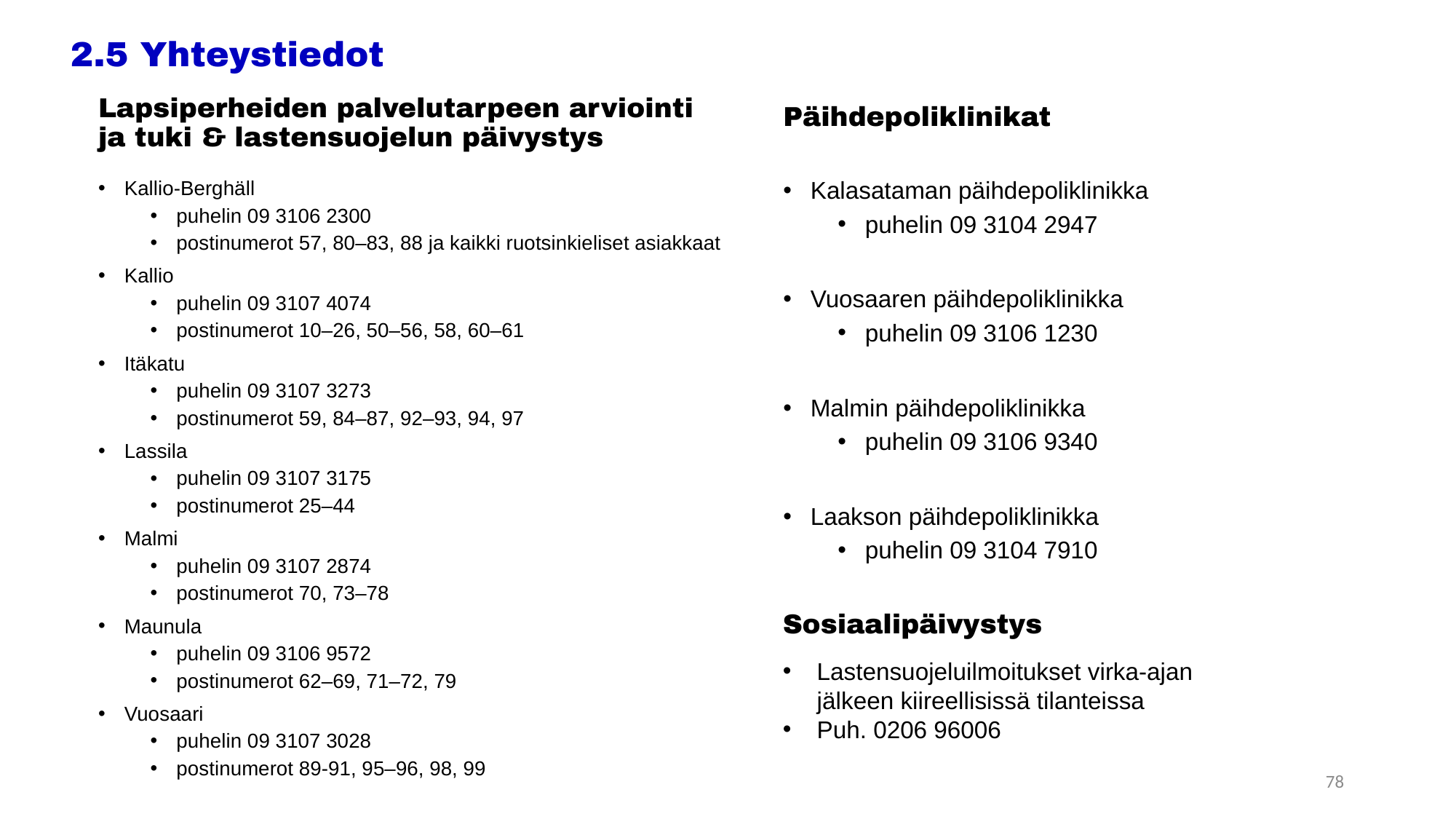

# 2.5 Yhteystiedot
Lapsiperheiden palvelutarpeen arviointi ja tuki & lastensuojelun päivystys
Päihdepoliklinikat
Kallio-Berghäll
puhelin 09 3106 2300
postinumerot 57, 80–83, 88 ja kaikki ruotsinkieliset asiakkaat
Kallio
puhelin 09 3107 4074
postinumerot 10–26, 50–56, 58, 60–61
Itäkatu
puhelin 09 3107 3273
postinumerot 59, 84–87, 92–93, 94, 97
Lassila
puhelin 09 3107 3175
postinumerot 25–44
Malmi
puhelin 09 3107 2874
postinumerot 70, 73–78
Maunula
puhelin 09 3106 9572
postinumerot 62–69, 71–72, 79
Vuosaari
puhelin 09 3107 3028
postinumerot 89-91, 95–96, 98, 99

Kalasataman päihdepoliklinikka
puhelin 09 3104 2947

Vuosaaren päihdepoliklinikka
puhelin 09 3106 1230

Malmin päihdepoliklinikka
puhelin 09 3106 9340

Laakson päihdepoliklinikka
puhelin 09 3104 7910

Sosiaalipäivystys
Lastensuojeluilmoitukset virka-ajan jälkeen kiireellisissä tilanteissa
Puh. 0206 96006
78